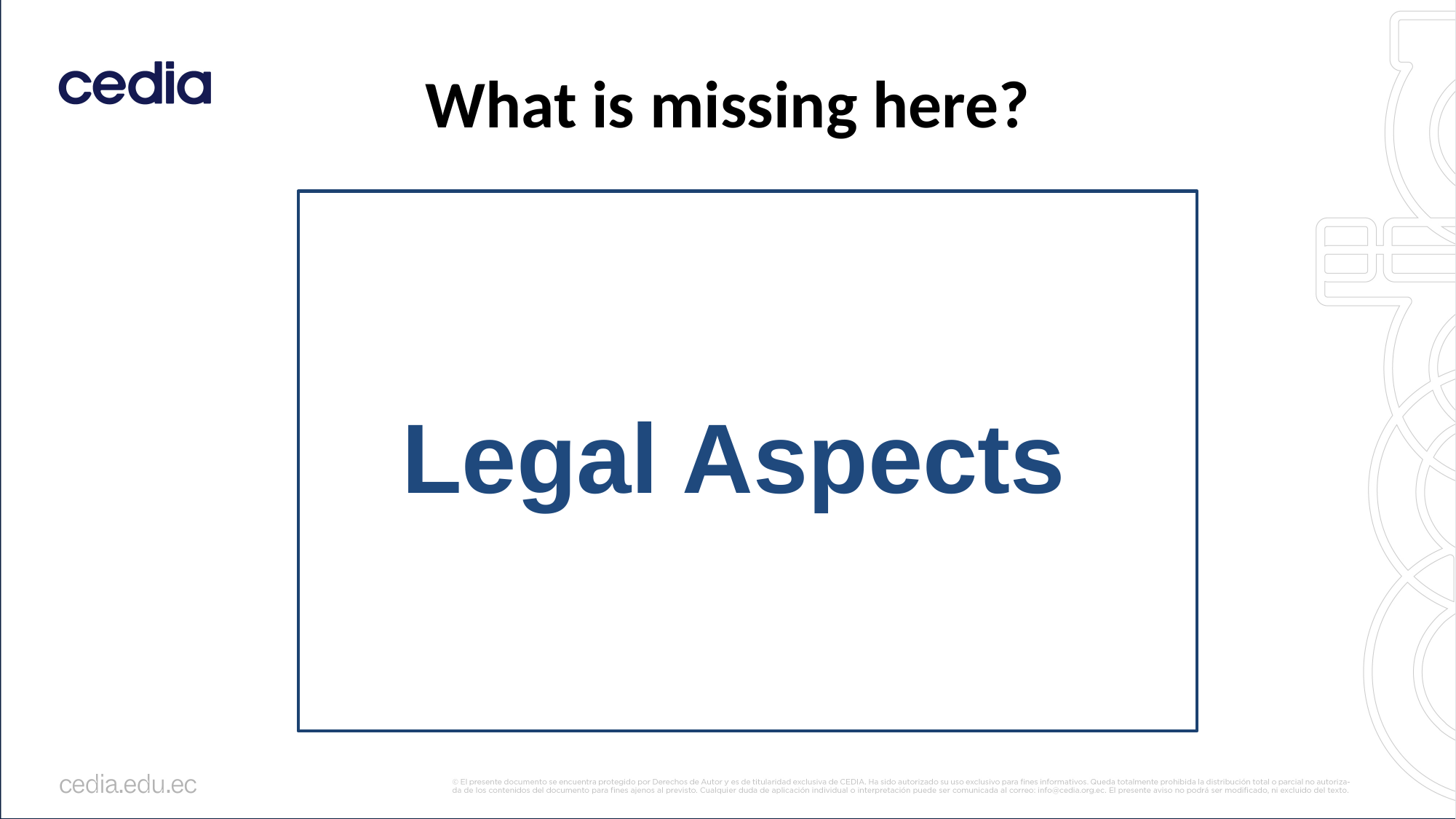

# What is missing here?
Legal Aspects